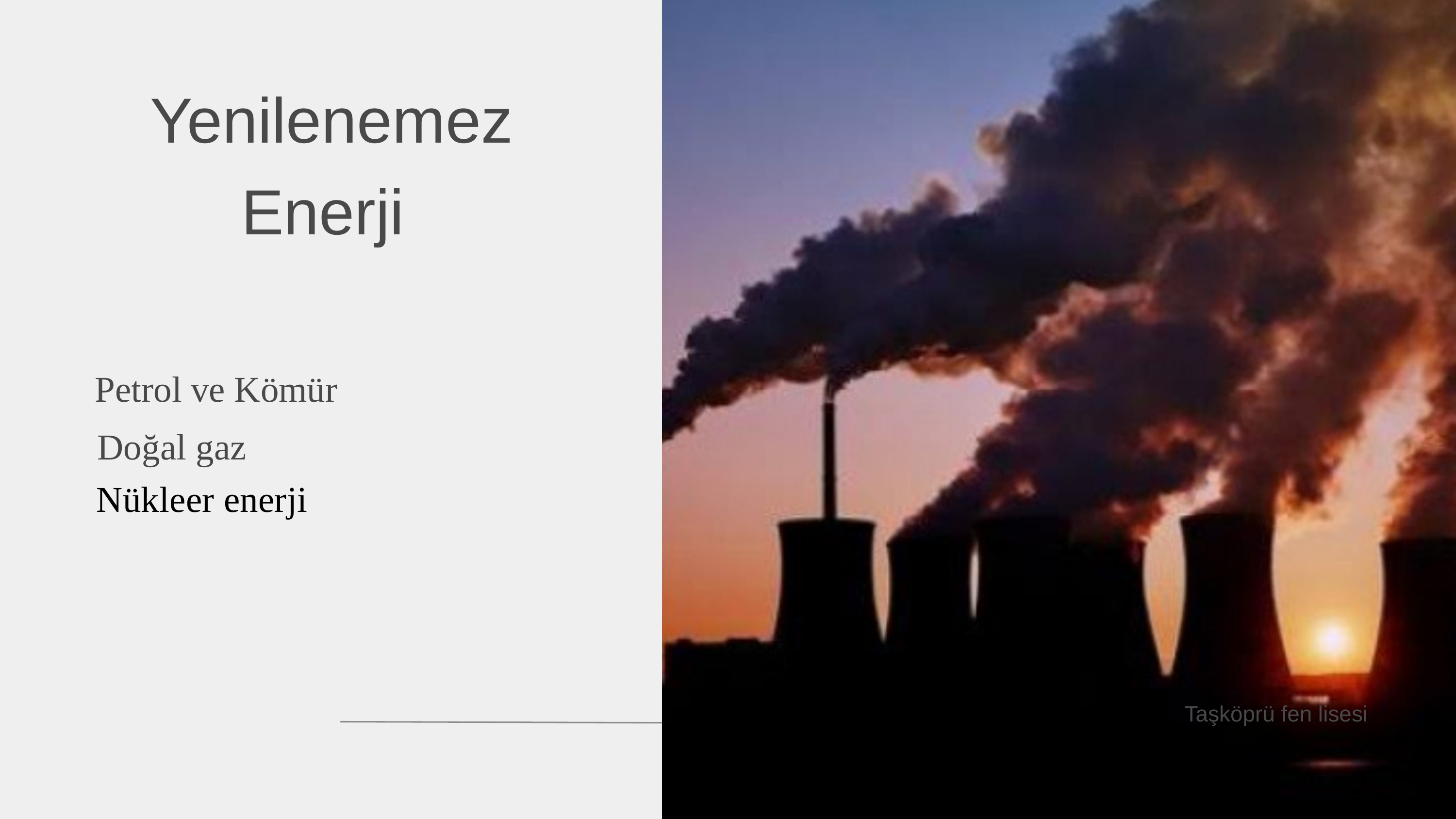

Yenilenemez Enerji
Petrol ve Kömür

Doğal gaz
Nükleer enerji
Taşköprü fen lisesi